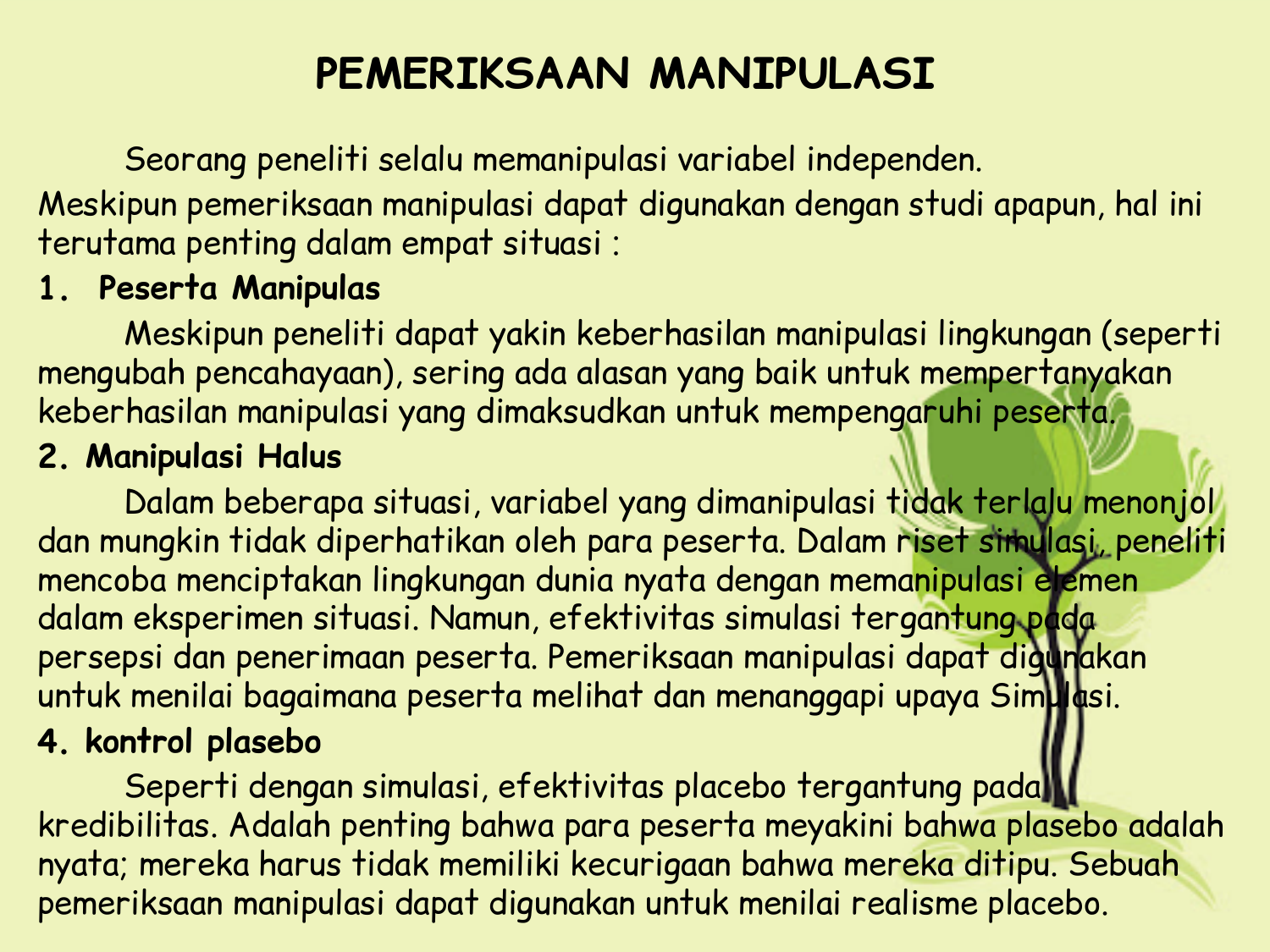

# PEMERIKSAAN MANIPULASI

	Seorang peneliti selalu memanipulasi variabel independen.
Meskipun pemeriksaan manipulasi dapat digunakan dengan studi apapun, hal ini terutama penting dalam empat situasi :
Peserta Manipulas
	Meskipun peneliti dapat yakin keberhasilan manipulasi lingkungan (seperti mengubah pencahayaan), sering ada alasan yang baik untuk mempertanyakan keberhasilan manipulasi yang dimaksudkan untuk mempengaruhi peserta.
2. Manipulasi Halus
	Dalam beberapa situasi, variabel yang dimanipulasi tidak terlalu menonjol dan mungkin tidak diperhatikan oleh para peserta. Dalam riset simulasi, peneliti mencoba menciptakan lingkungan dunia nyata dengan memanipulasi elemen dalam eksperimen situasi. Namun, efektivitas simulasi tergantung pada persepsi dan penerimaan peserta. Pemeriksaan manipulasi dapat digunakan untuk menilai bagaimana peserta melihat dan menanggapi upaya Simulasi.
4. kontrol plasebo
	Seperti dengan simulasi, efektivitas placebo tergantung pada kredibilitas. Adalah penting bahwa para peserta meyakini bahwa plasebo adalah nyata; mereka harus tidak memiliki kecurigaan bahwa mereka ditipu. Sebuah pemeriksaan manipulasi dapat digunakan untuk menilai realisme placebo.